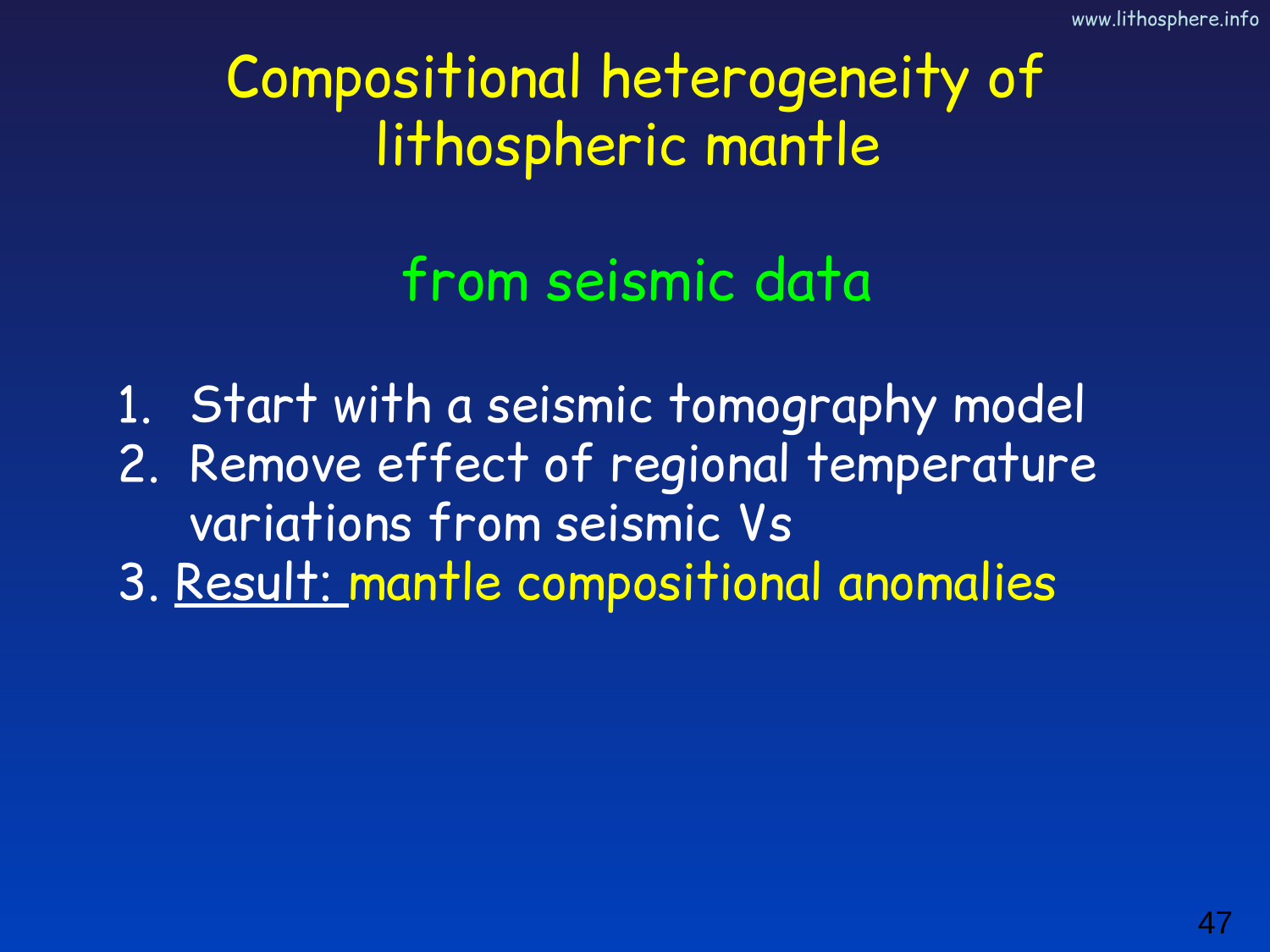

www.lithosphere.info
# Compositional heterogeneity of lithospheric mantle from seismic data
Start with a seismic tomography model
Remove effect of regional temperature variations from seismic Vs
3. Result: mantle compositional anomalies
47